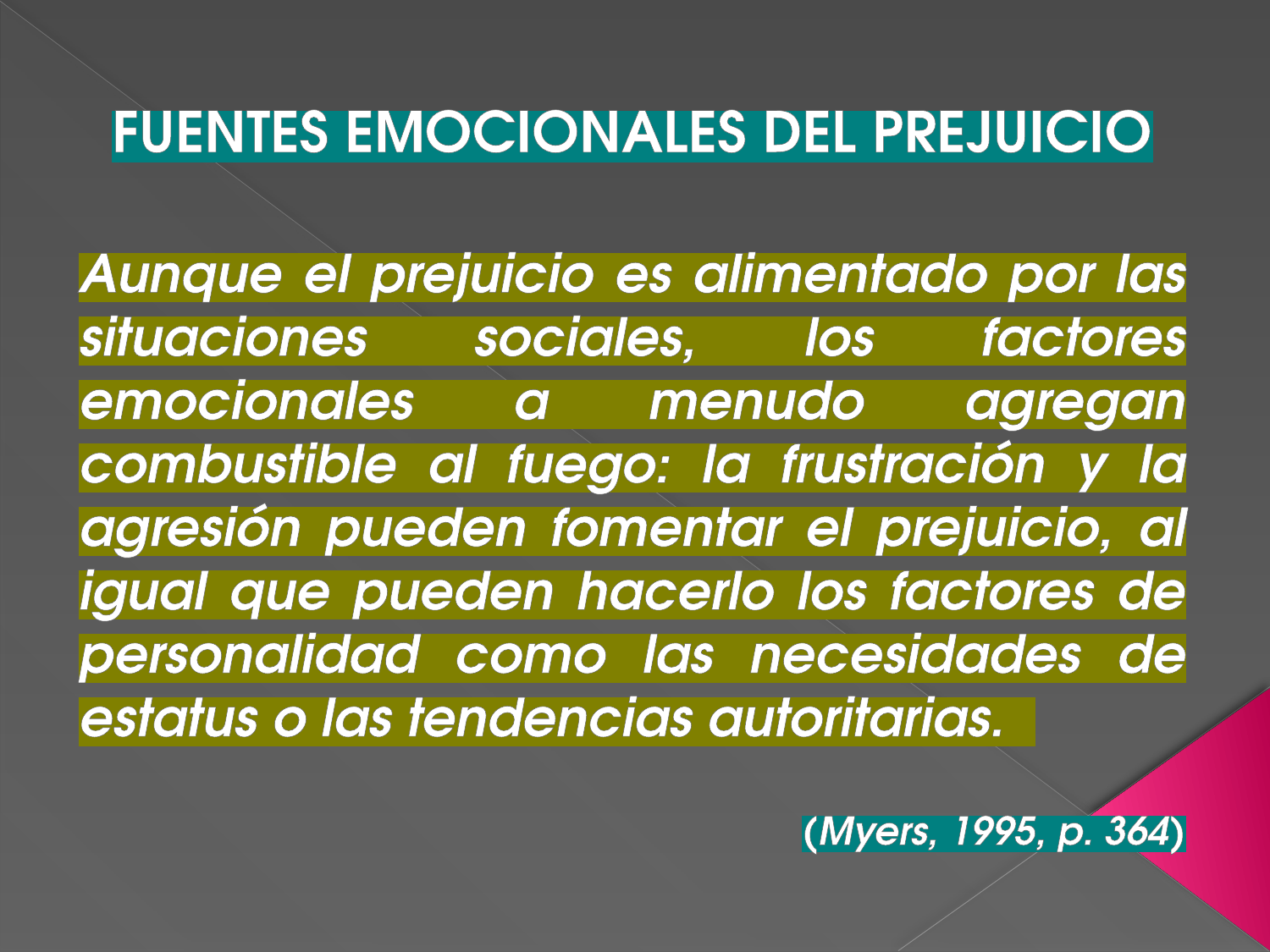

FUENTES EMOCIONALES DEL PREJUICIO

Aunque el prejuicio es alimentado por las situaciones sociales, los factores emocionales a menudo agregan combustible al fuego: la frustración y la agresión pueden fomentar el prejuicio, al igual que pueden hacerlo los factores de personalidad como las necesidades de estatus o las tendencias autoritarias.

(Myers, 1995, p. 364)